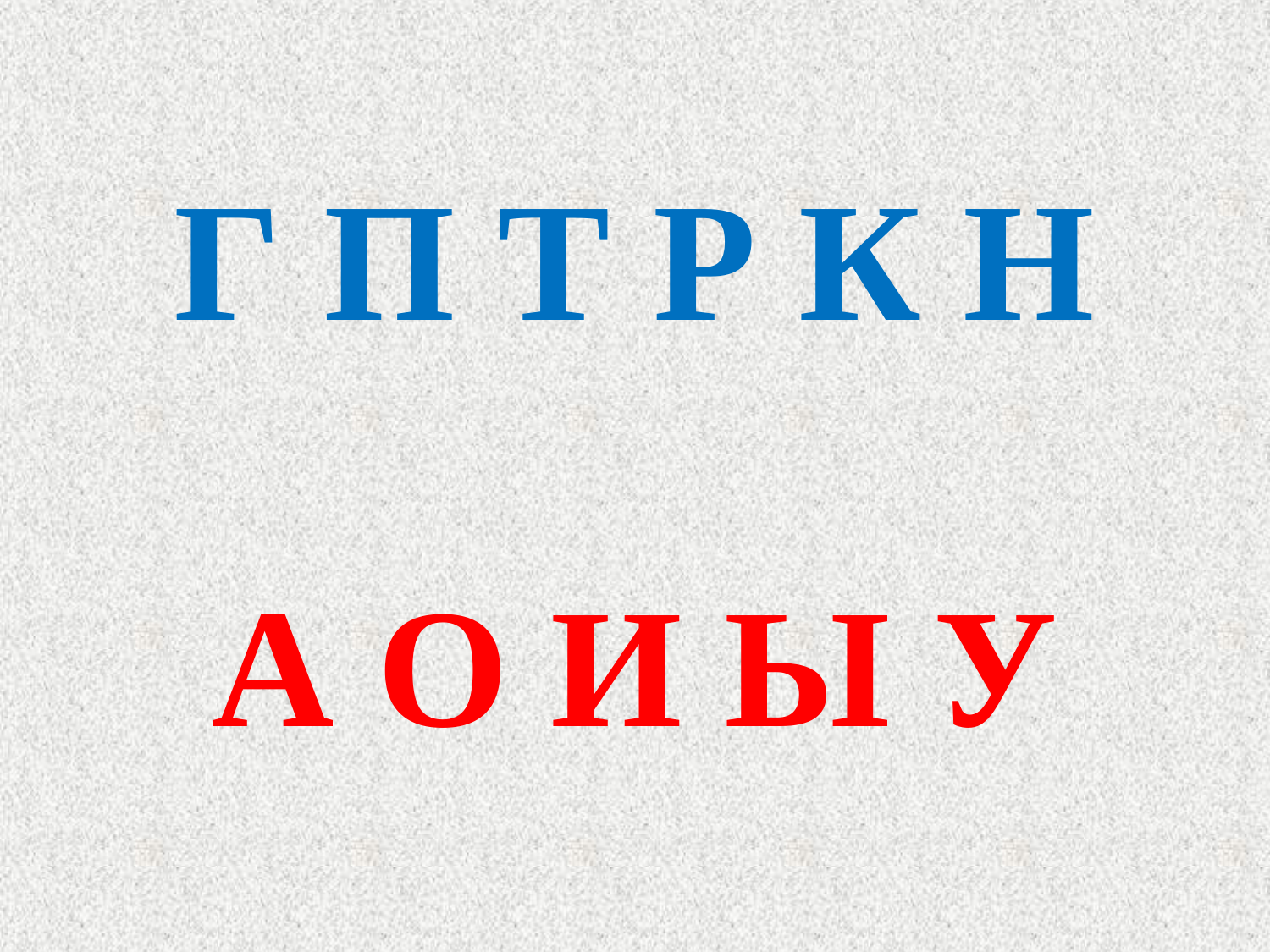

# Г П Т Р К Н А О И Ы У